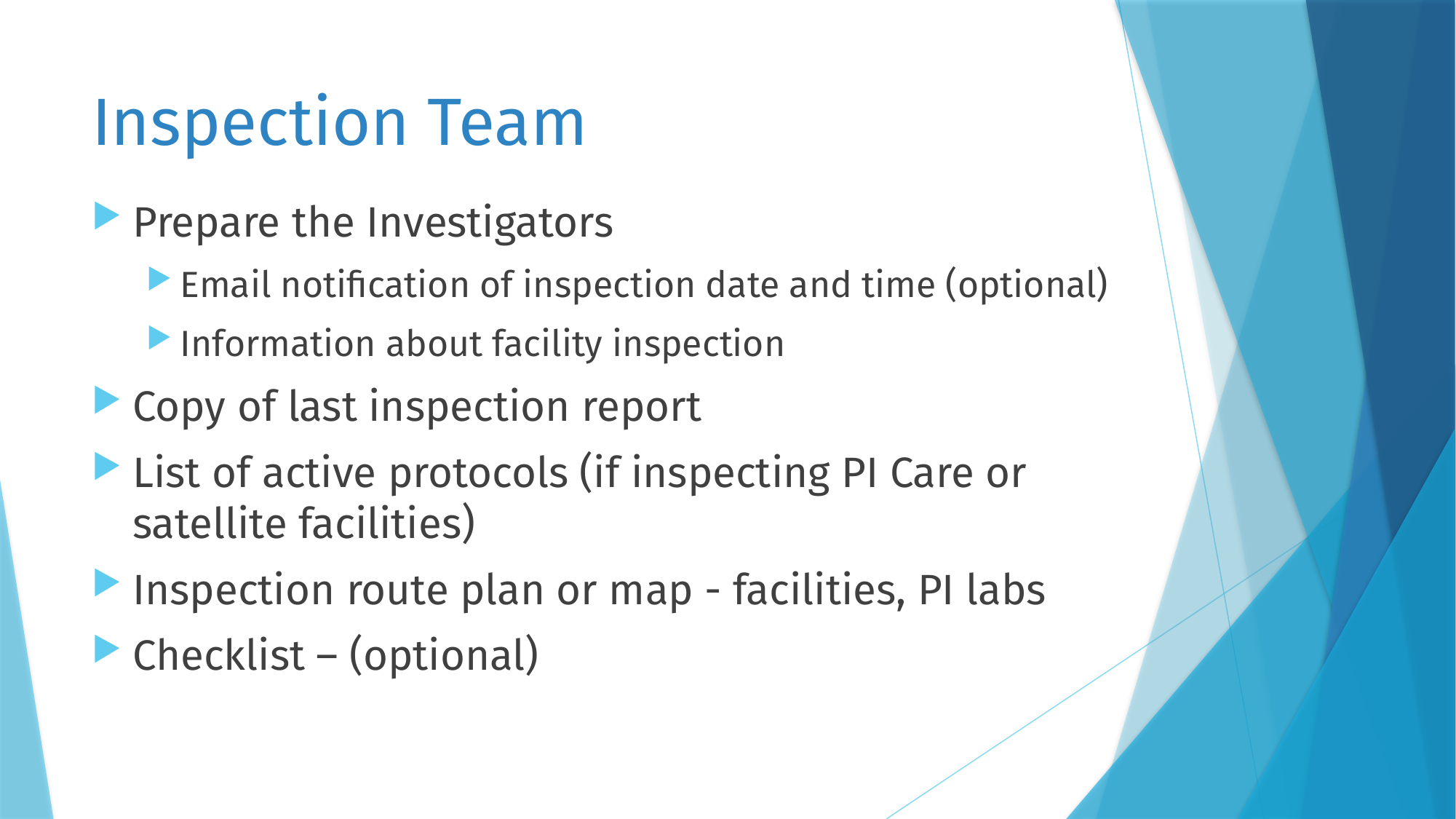

# Inspection Team
Prepare the Investigators
Email notification of inspection date and time (optional)
Information about facility inspection
Copy of last inspection report
List of active protocols (if inspecting PI Care or  satellite facilities)
Inspection route plan or map - facilities, PI labs
Checklist – (optional)